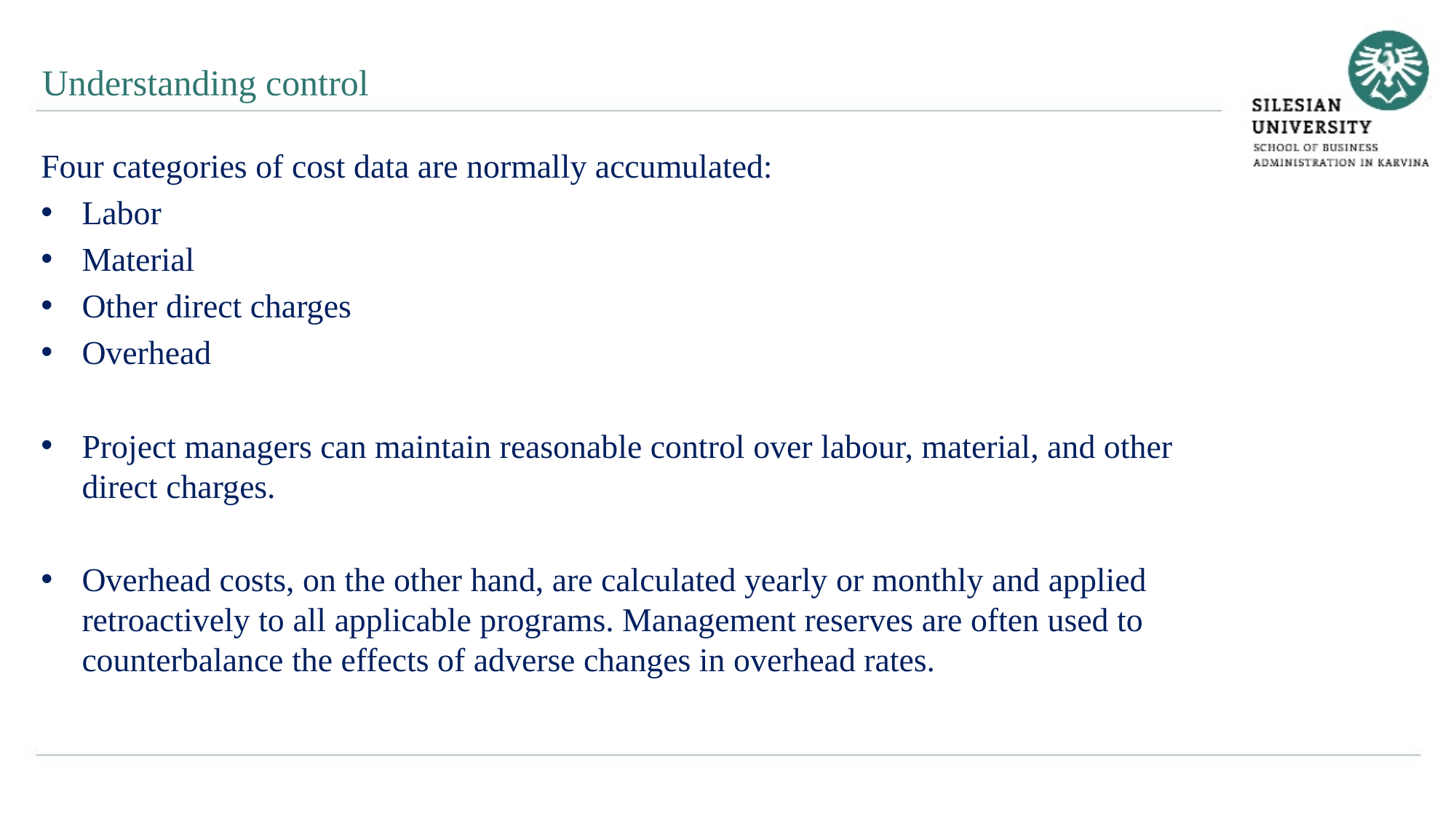

Understanding control
Four categories of cost data are normally accumulated:
Labor
Material
Other direct charges
Overhead

Project managers can maintain reasonable control over labour, material, and other direct charges.

Overhead costs, on the other hand, are calculated yearly or monthly and applied retroactively to all applicable programs. Management reserves are often used to counterbalance the effects of adverse changes in overhead rates.